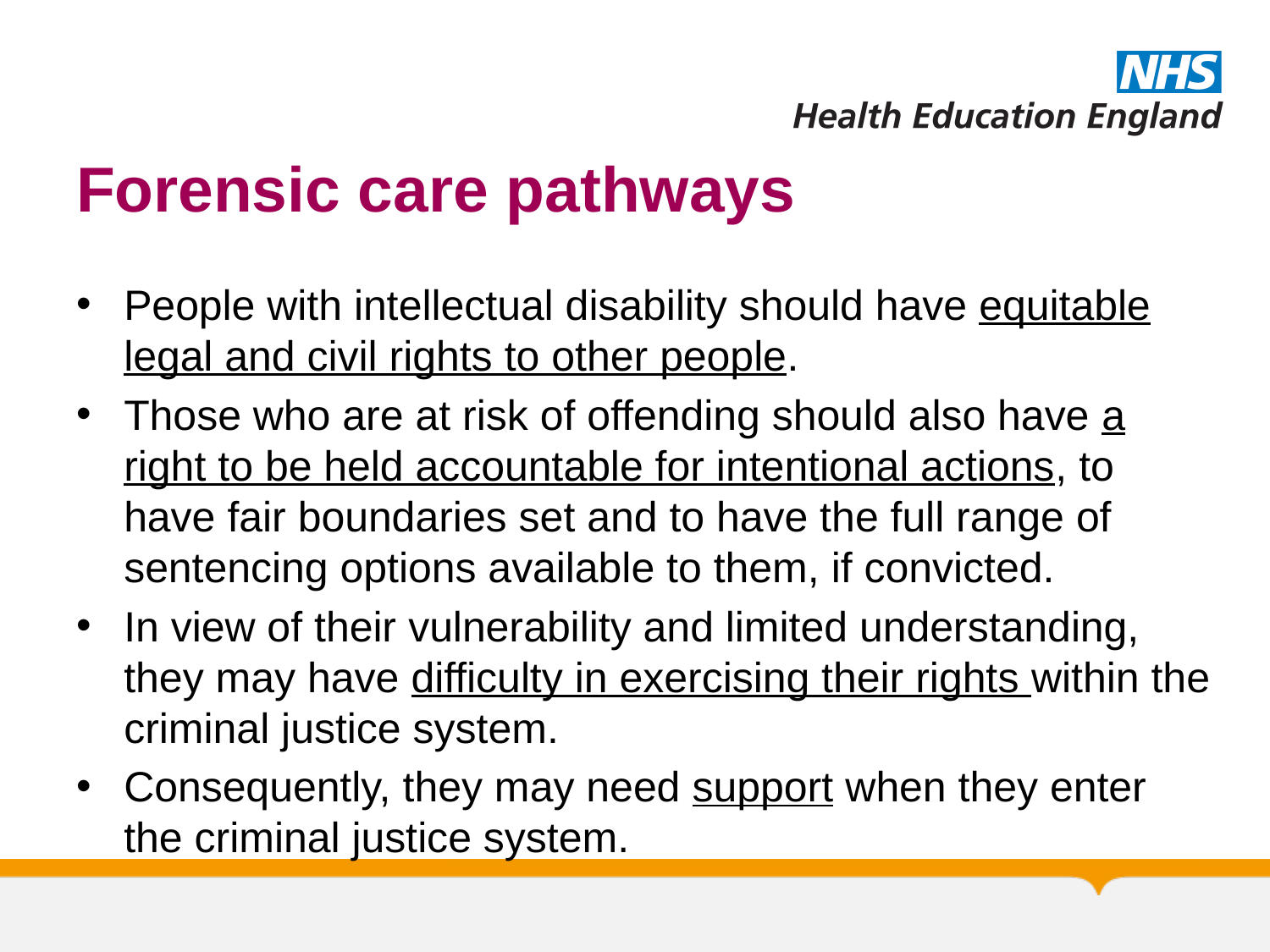

# Forensic care pathways
People with intellectual disability should have equitable legal and civil rights to other people.
Those who are at risk of offending should also have a right to be held accountable for intentional actions, to have fair boundaries set and to have the full range of sentencing options available to them, if convicted.
In view of their vulnerability and limited understanding, they may have difficulty in exercising their rights within the criminal justice system.
Consequently, they may need support when they enter the criminal justice system.